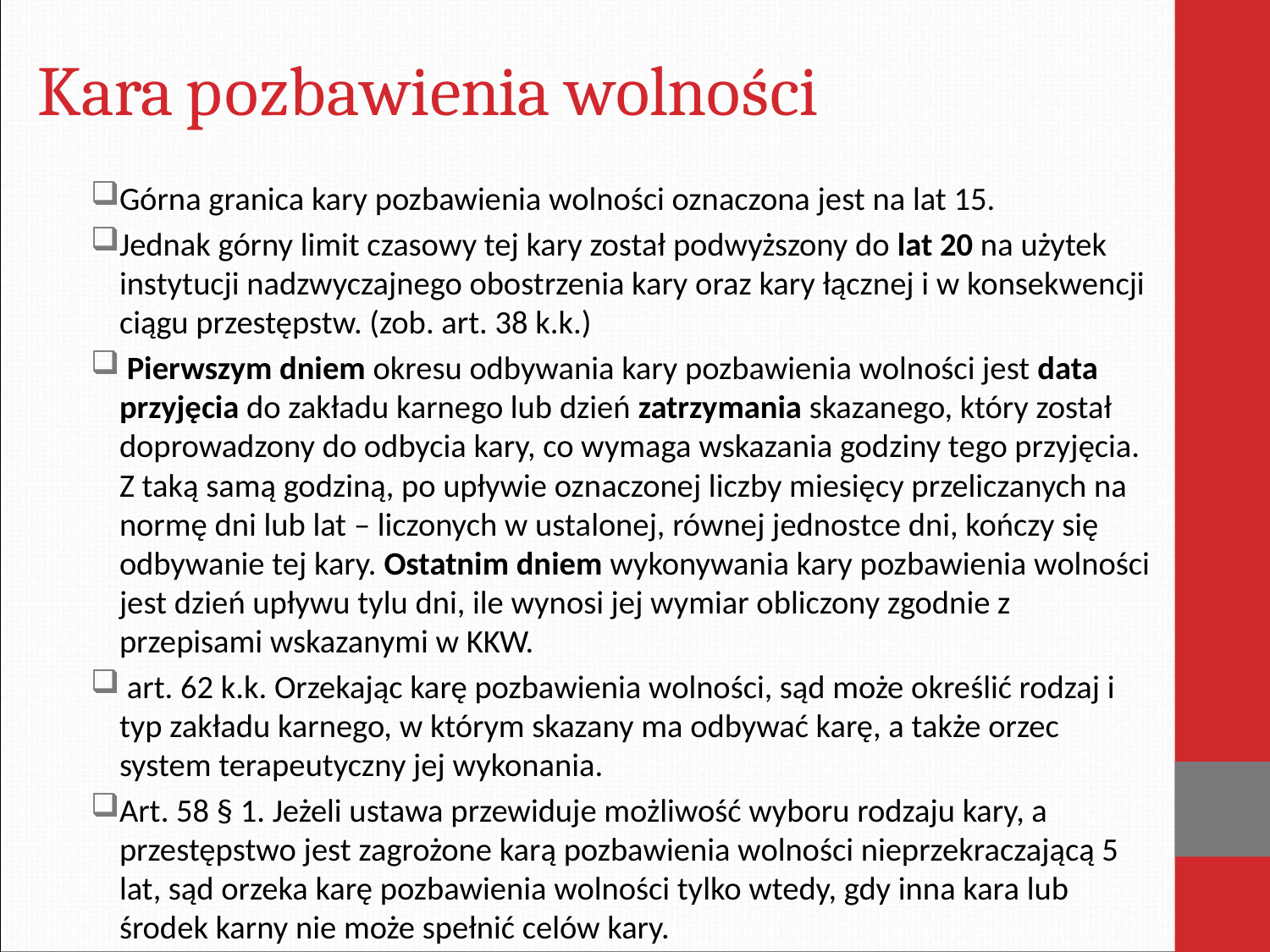

# Kara pozbawienia wolności

Górna granica kary pozbawienia wolności oznaczona jest na lat 15.
Jednak górny limit czasowy tej kary został podwyższony do lat 20 na użytek instytucji nadzwyczajnego obostrzenia kary oraz kary łącznej i w konsekwencji ciągu przestępstw. (zob. art. 38 k.k.)
 Pierwszym dniem okresu odbywania kary pozbawienia wolności jest data przyjęcia do zakładu karnego lub dzień zatrzymania skazanego, który został doprowadzony do odbycia kary, co wymaga wskazania godziny tego przyjęcia. Z taką samą godziną, po upływie oznaczonej liczby miesięcy przeliczanych na normę dni lub lat – liczonych w ustalonej, równej jednostce dni, kończy się odbywanie tej kary. Ostatnim dniem wykonywania kary pozbawienia wolności jest dzień upływu tylu dni, ile wynosi jej wymiar obliczony zgodnie z przepisami wskazanymi w KKW.
 art. 62 k.k. Orzekając karę pozbawienia wolności, sąd może określić rodzaj i typ zakładu karnego, w którym skazany ma odbywać karę, a także orzec system terapeutyczny jej wykonania.
Art. 58 § 1. Jeżeli ustawa przewiduje możliwość wyboru rodzaju kary, a przestępstwo jest zagrożone karą pozbawienia wolności nieprzekraczającą 5 lat, sąd orzeka karę pozbawienia wolności tylko wtedy, gdy inna kara lub środek karny nie może spełnić celów kary.